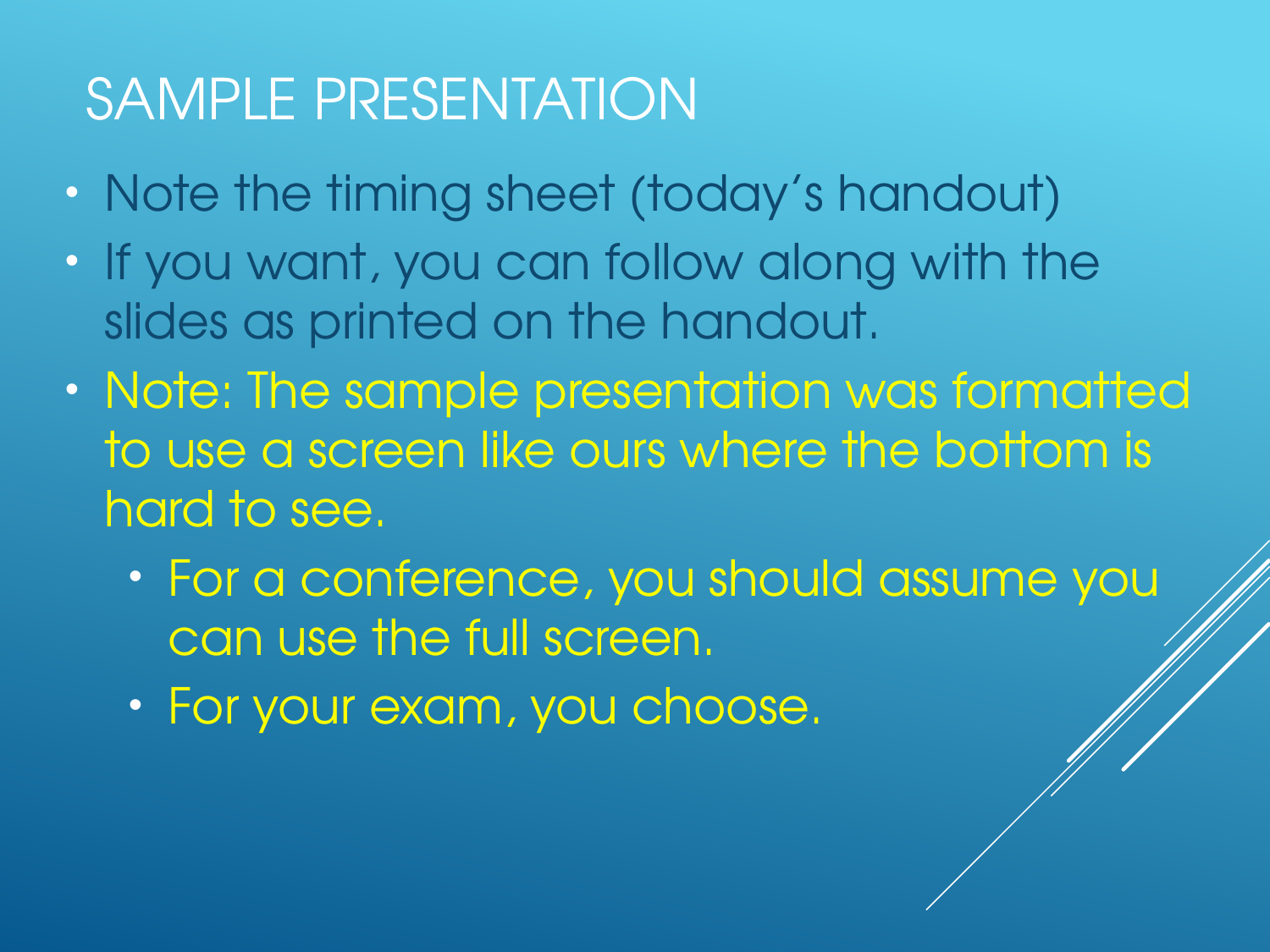

# Sample Presentation
Note the timing sheet (today’s handout)
If you want, you can follow along with the slides as printed on the handout.
Note: The sample presentation was formatted to use a screen like ours where the bottom is hard to see.
For a conference, you should assume you can use the full screen.
For your exam, you choose.